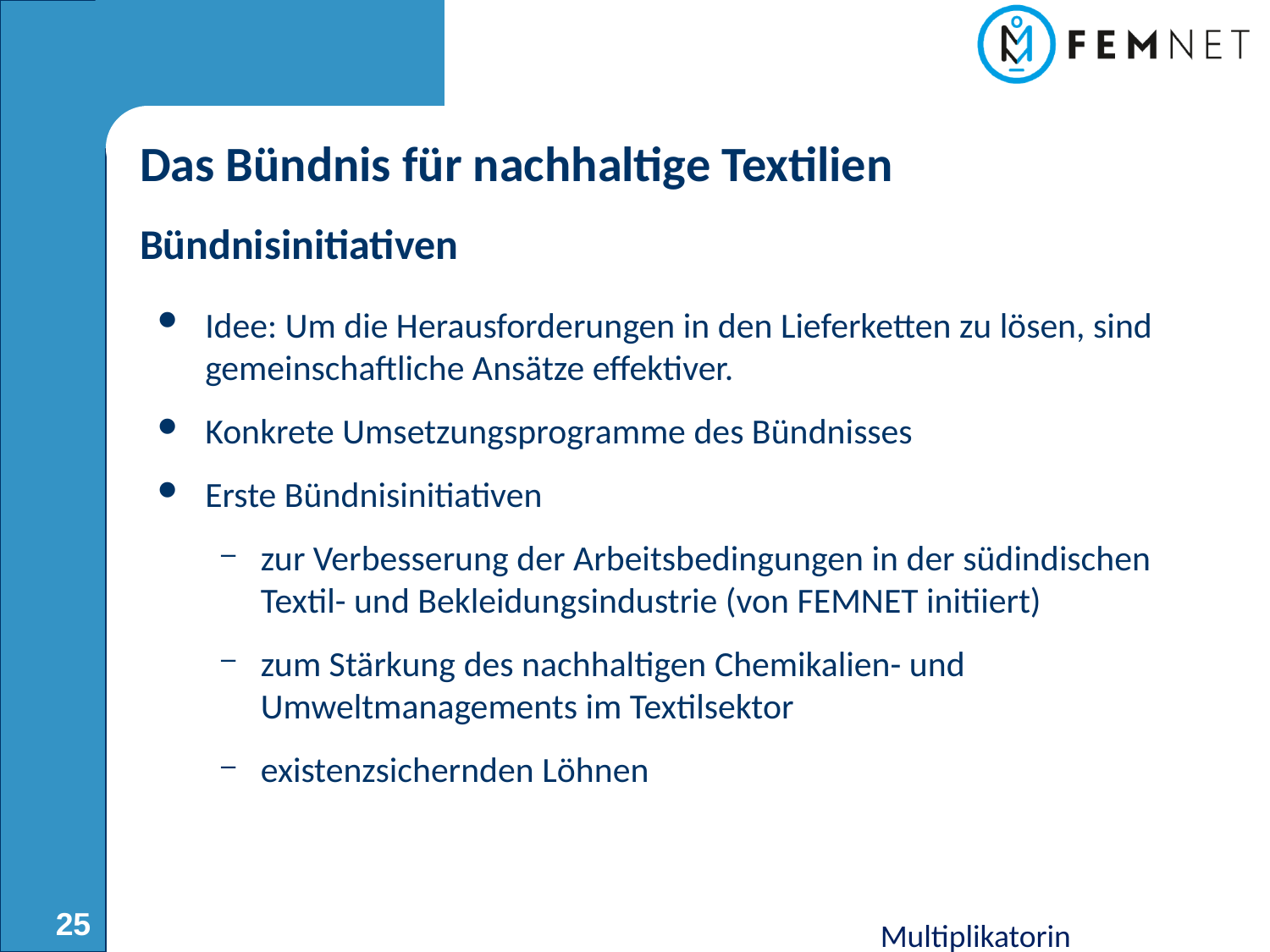

# Das Bündnis für nachhaltige Textilien Bündnisinitiativen
Idee: Um die Herausforderungen in den Lieferketten zu lösen, sind gemeinschaftliche Ansätze effektiver.
Konkrete Umsetzungsprogramme des Bündnisses
Erste Bündnisinitiativen
zur Verbesserung der Arbeitsbedingungen in der südindischen Textil- und Bekleidungsindustrie (von FEMNET initiiert)
zum Stärkung des nachhaltigen Chemikalien- und Umweltmanagements im Textilsektor
existenzsichernden Löhnen
25
Multiplikatorin